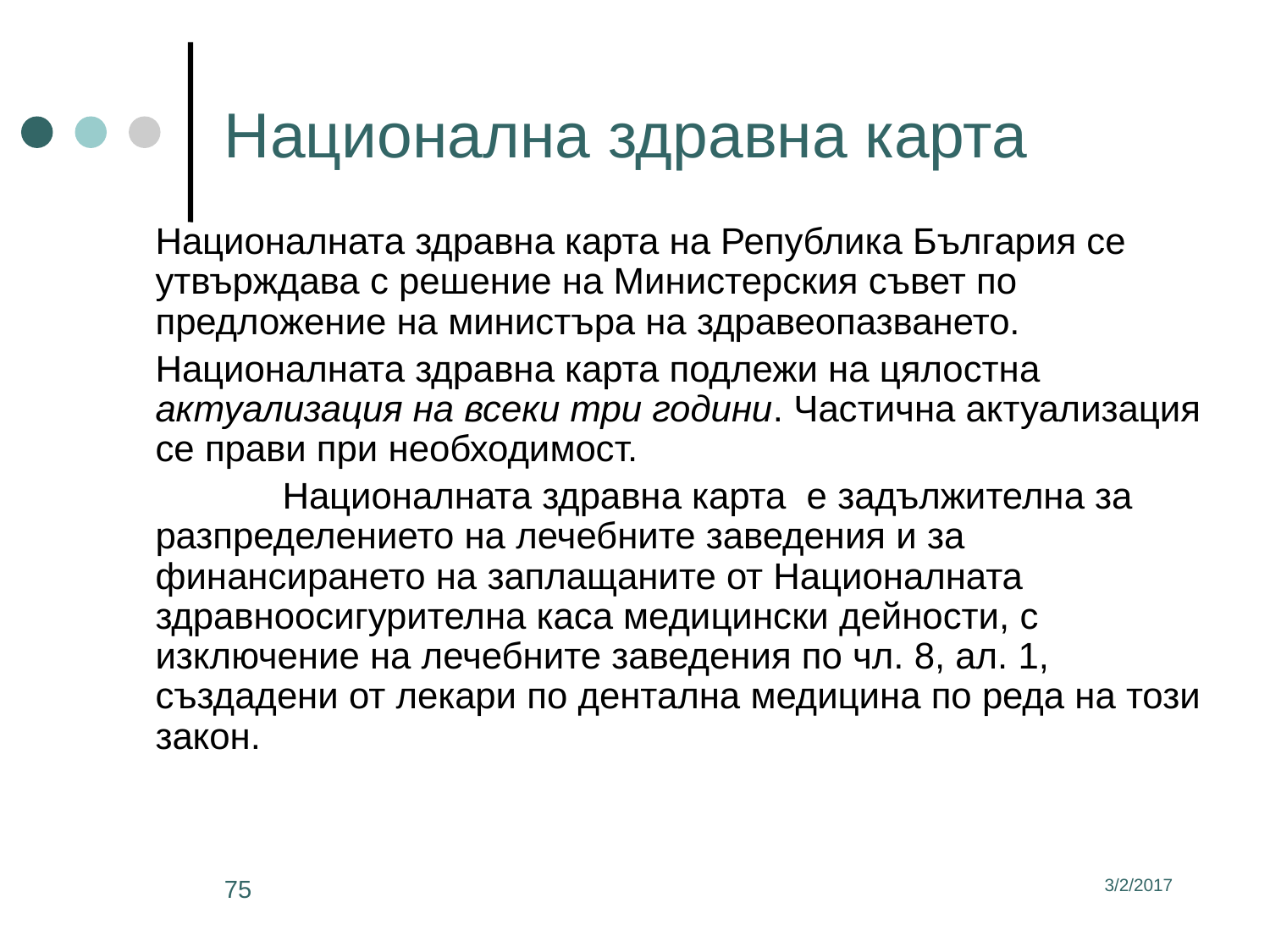

# Национална здравна карта
	Националната здравна карта на Република България се утвърждава с решение на Министерския съвет по предложение на министъра на здравеопазването.
	Националната здравна карта подлежи на цялостна актуализация на всеки три години. Частична актуализация се прави при необходимост.
		Националната здравна карта  е задължителна за разпределението на лечебните заведения и за финансирането на заплащаните от Националната здравноосигурителна каса медицински дейности, с изключение на лечебните заведения по чл. 8, ал. 1, създадени от лекари по дентална медицина по реда на този закон.
75
3/2/2017